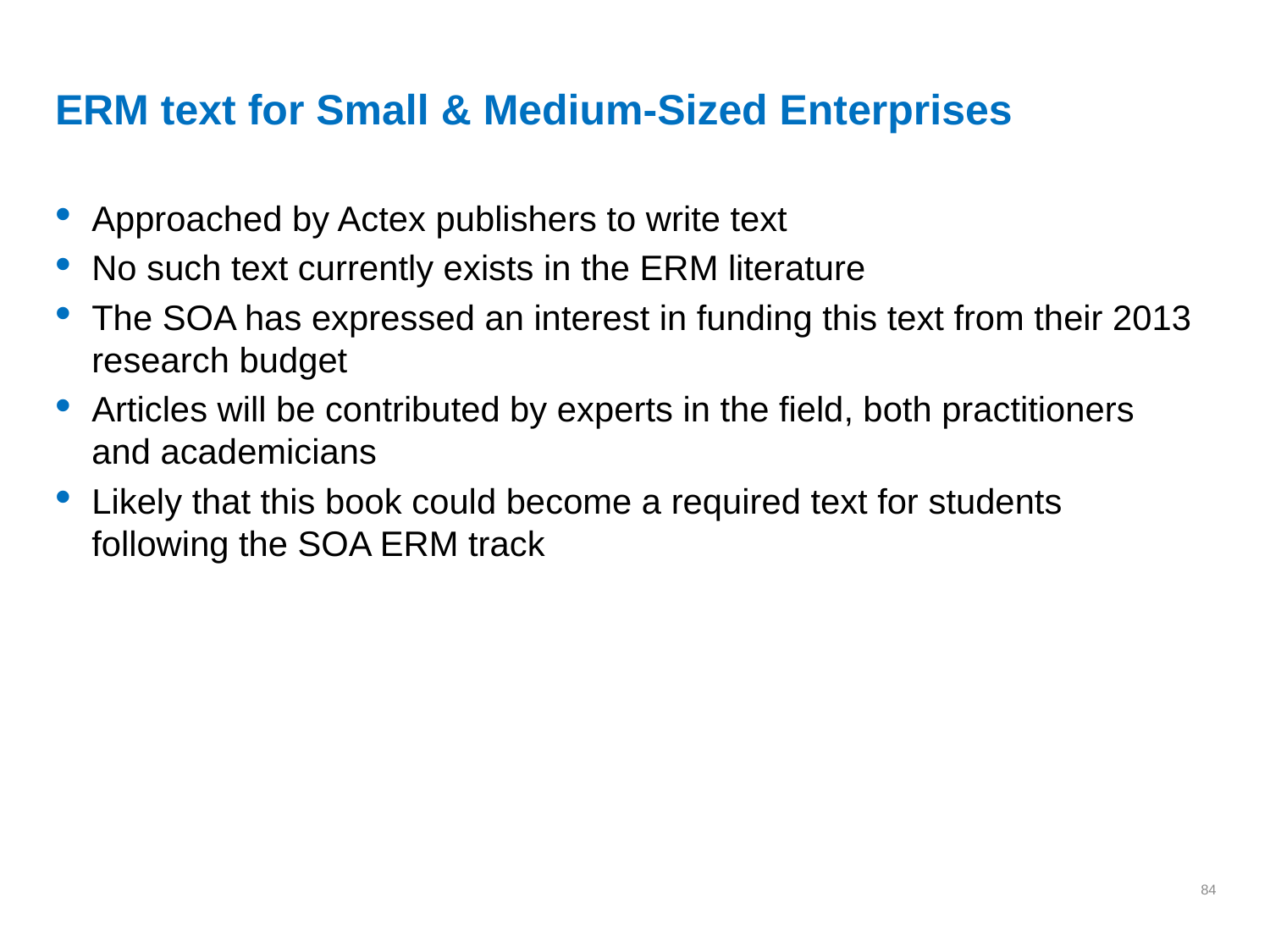

# ERM text for Small & Medium-Sized Enterprises
Approached by Actex publishers to write text
No such text currently exists in the ERM literature
The SOA has expressed an interest in funding this text from their 2013 research budget
Articles will be contributed by experts in the field, both practitioners and academicians
Likely that this book could become a required text for students following the SOA ERM track

84